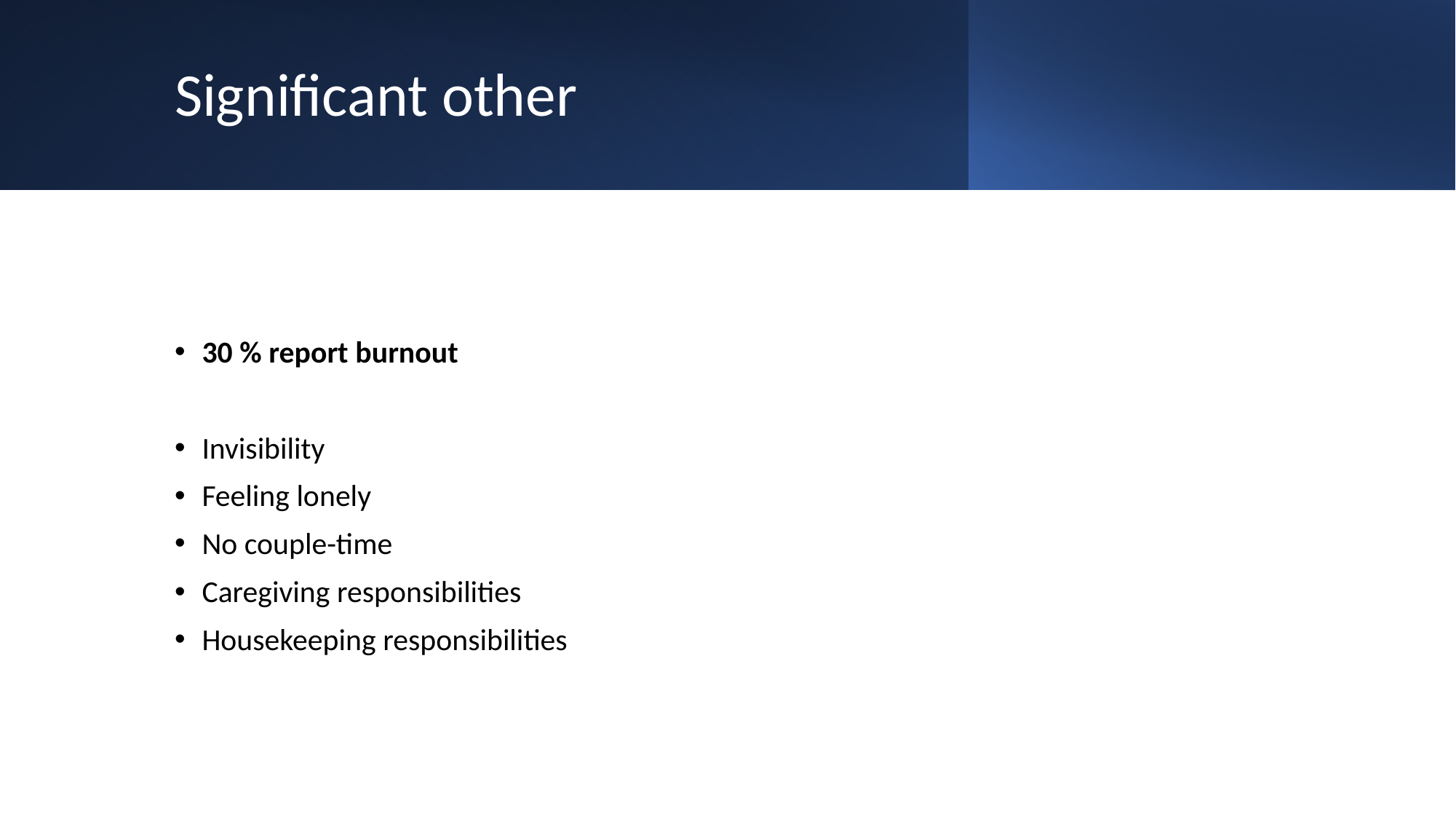

# Significant other
30 % report burnout

Invisibility
Feeling lonely
No couple-time
Caregiving responsibilities
Housekeeping responsibilities